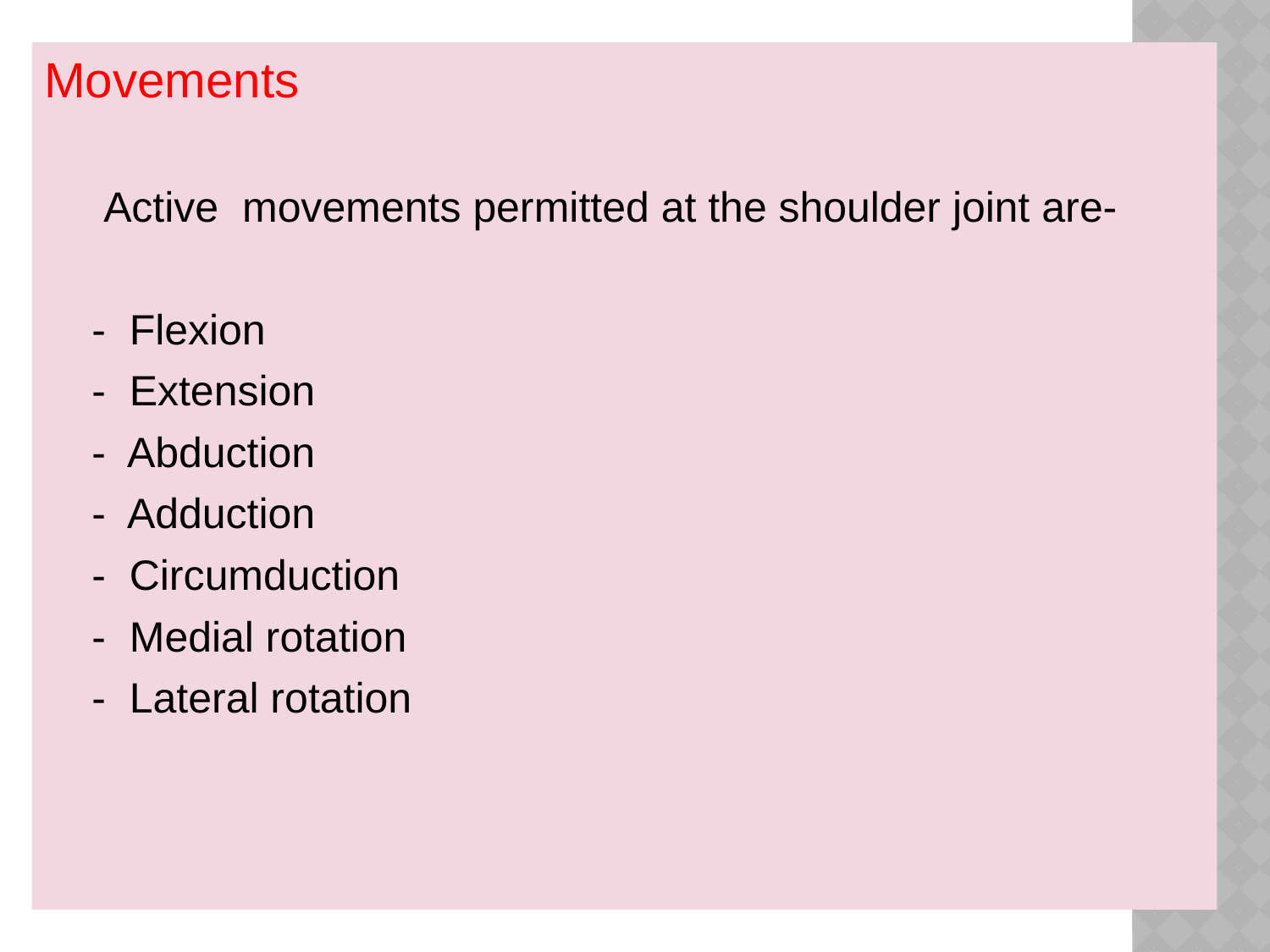

Movements

     Active  movements permitted at the shoulder joint are-

    -  Flexion
    -  Extension
    -  Abduction
    -  Adduction
    -  Circumduction
    -  Medial rotation
    -  Lateral rotation